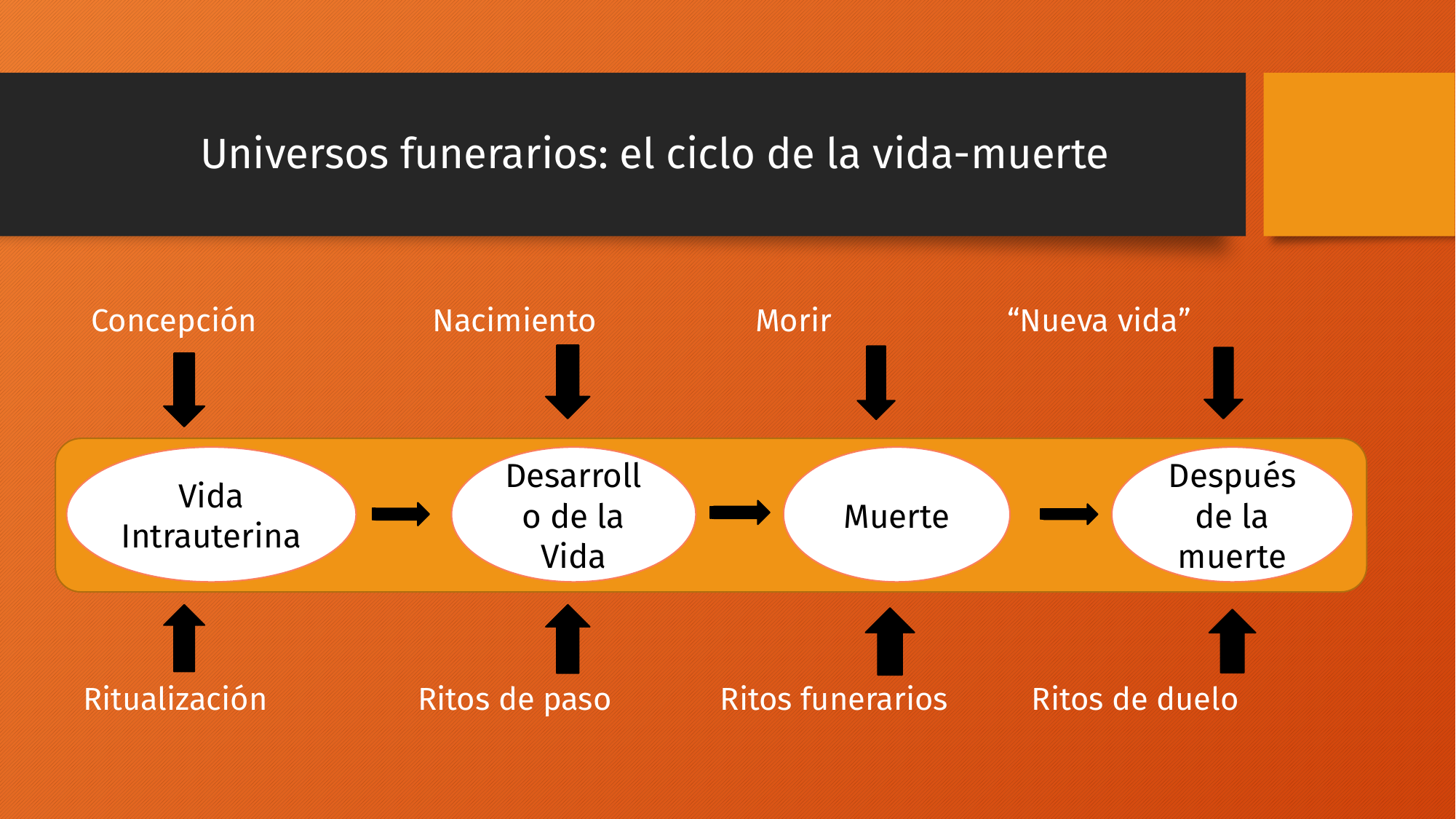

# Universos funerarios: el ciclo de la vida-muerte
   Concepción                     Nacimiento                   Morir                     “Nueva vida”

  Ritualización                  Ritos de paso             Ritos funerarios          Ritos de duelo

Muerte
Vida Intrauterina
Después de la muerte
Desarrollo de la Vida